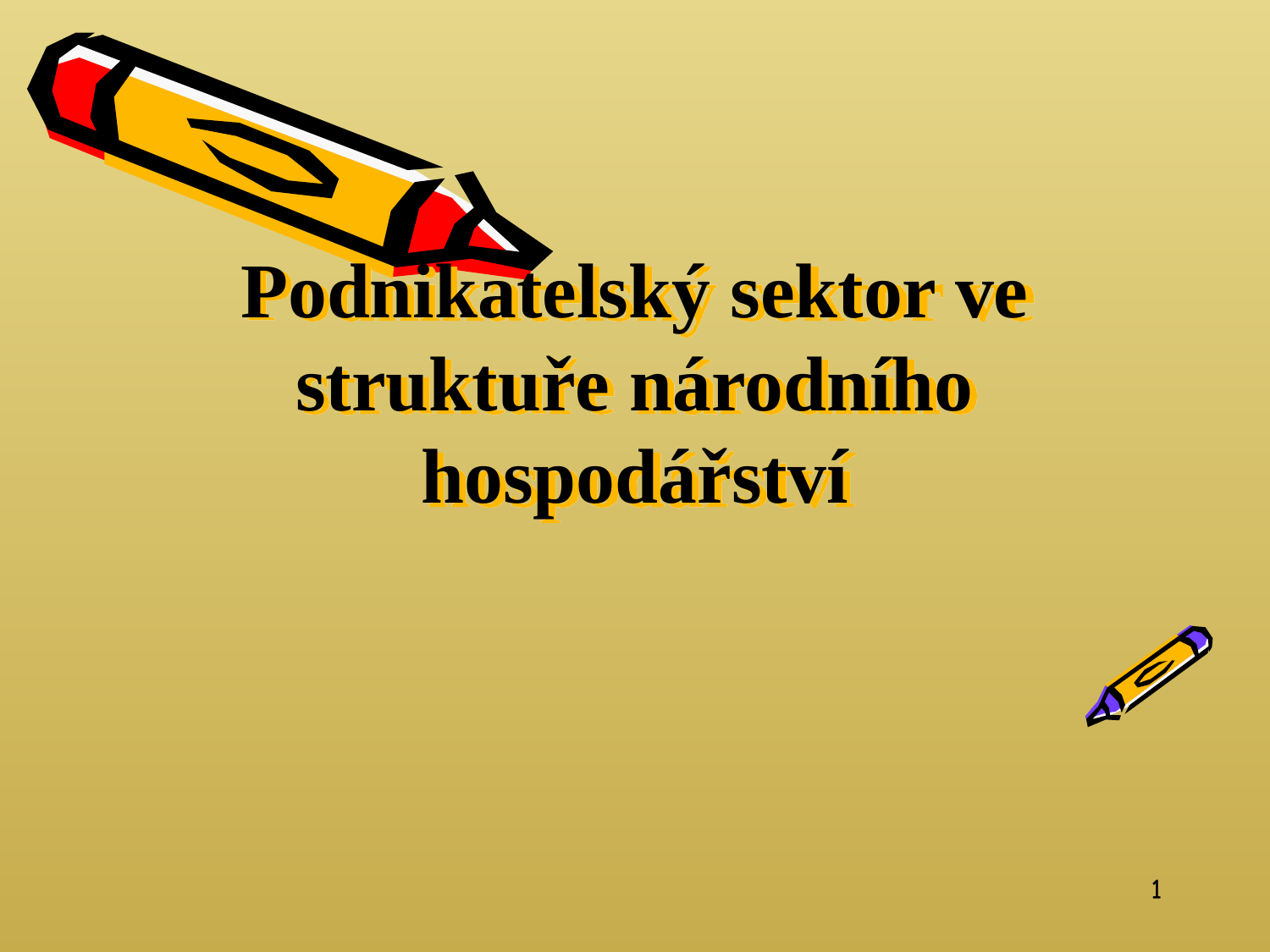

# Podnikatelský sektor ve struktuře národního hospodářství

1